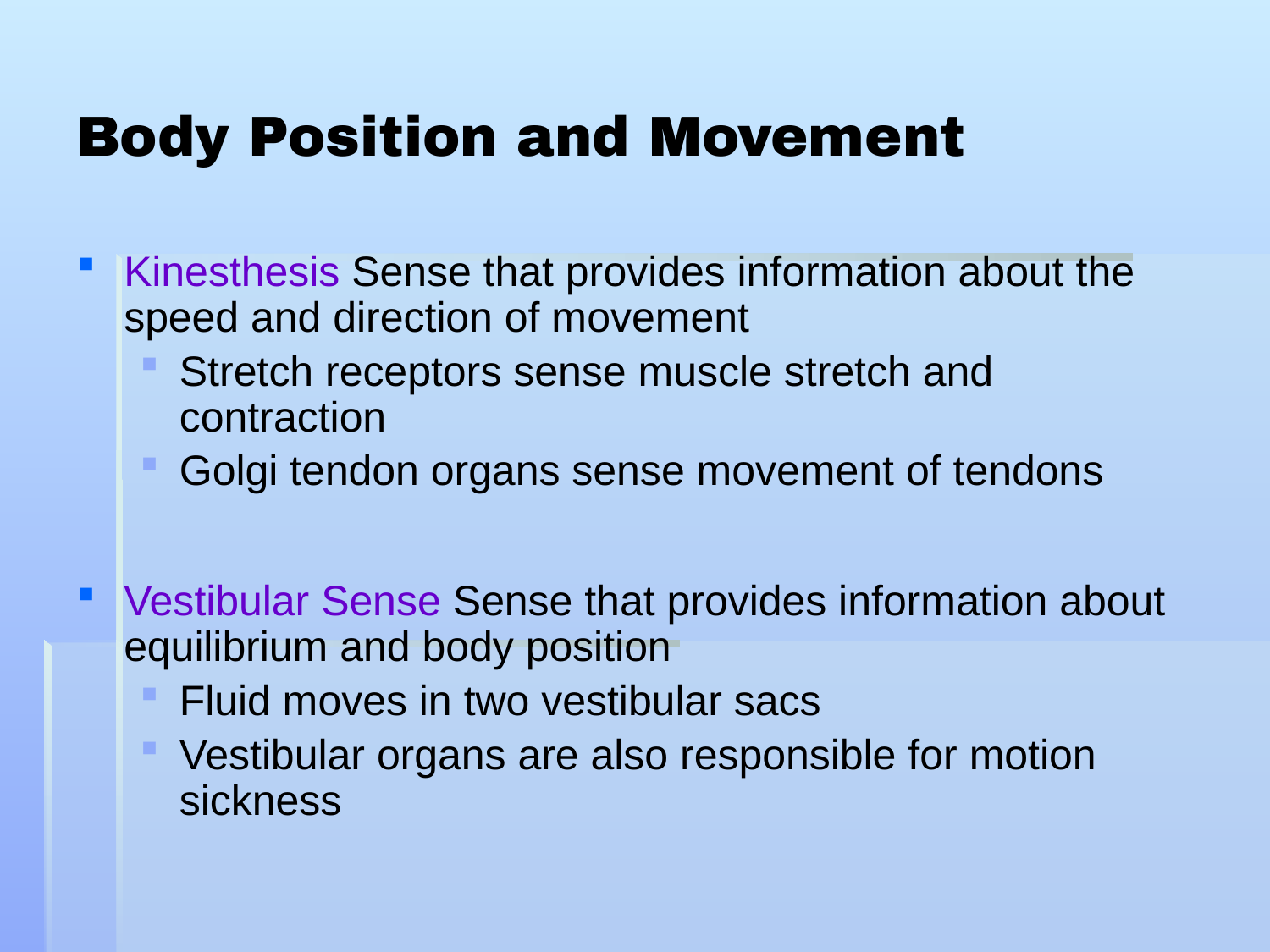

# Body Position and Movement
Kinesthesis Sense that provides information about the speed and direction of movement
Stretch receptors sense muscle stretch and contraction
Golgi tendon organs sense movement of tendons

Vestibular Sense Sense that provides information about equilibrium and body position
Fluid moves in two vestibular sacs
Vestibular organs are also responsible for motion sickness